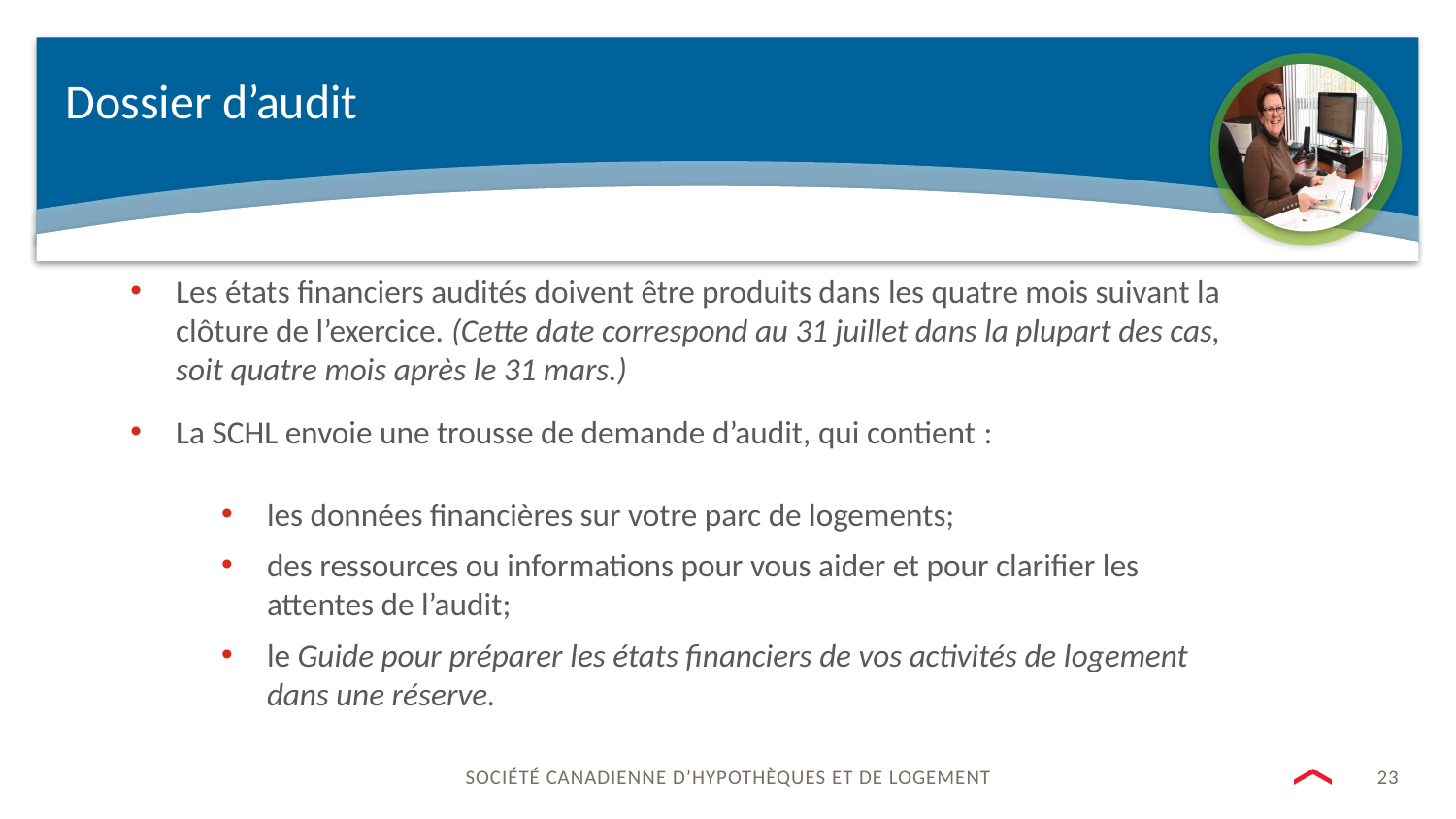

# Dossier d’audit
Les états financiers audités doivent être produits dans les quatre mois suivant la clôture de l’exercice. (Cette date correspond au 31 juillet dans la plupart des cas, soit quatre mois après le 31 mars.)
La SCHL envoie une trousse de demande d’audit, qui contient :

les données financières sur votre parc de logements;
des ressources ou informations pour vous aider et pour clarifier les attentes de l’audit;
le Guide pour préparer les états financiers de vos activités de logement dans une réserve.

23